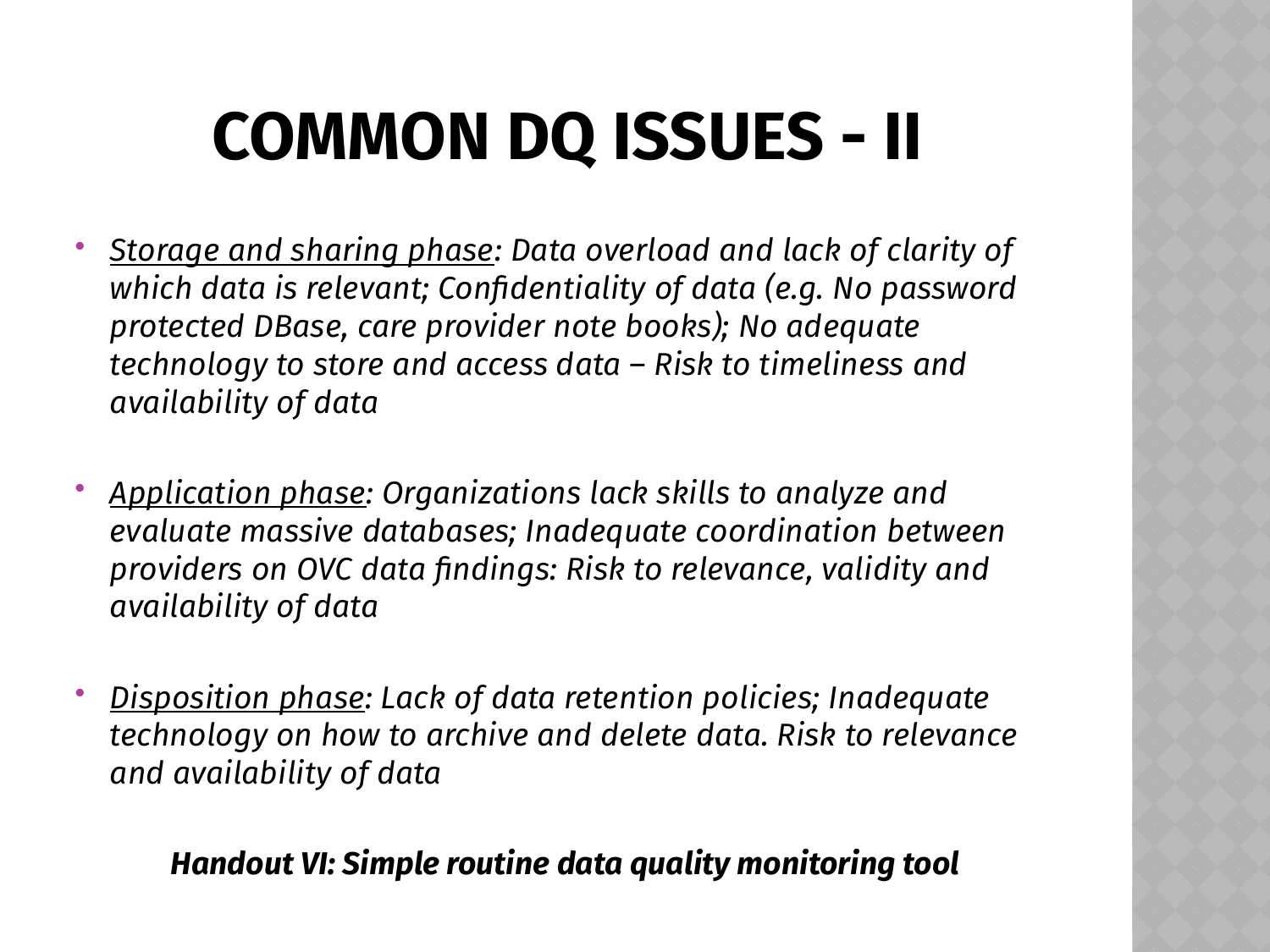

# COMMON dq issues - ii
Storage and sharing phase: Data overload and lack of clarity of which data is relevant; Confidentiality of data (e.g. No password protected DBase, care provider note books); No adequate technology to store and access data – Risk to timeliness and availability of data

Application phase: Organizations lack skills to analyze and evaluate massive databases; Inadequate coordination between providers on OVC data findings: Risk to relevance, validity and availability of data

Disposition phase: Lack of data retention policies; Inadequate technology on how to archive and delete data. Risk to relevance and availability of data

Handout VI: Simple routine data quality monitoring tool